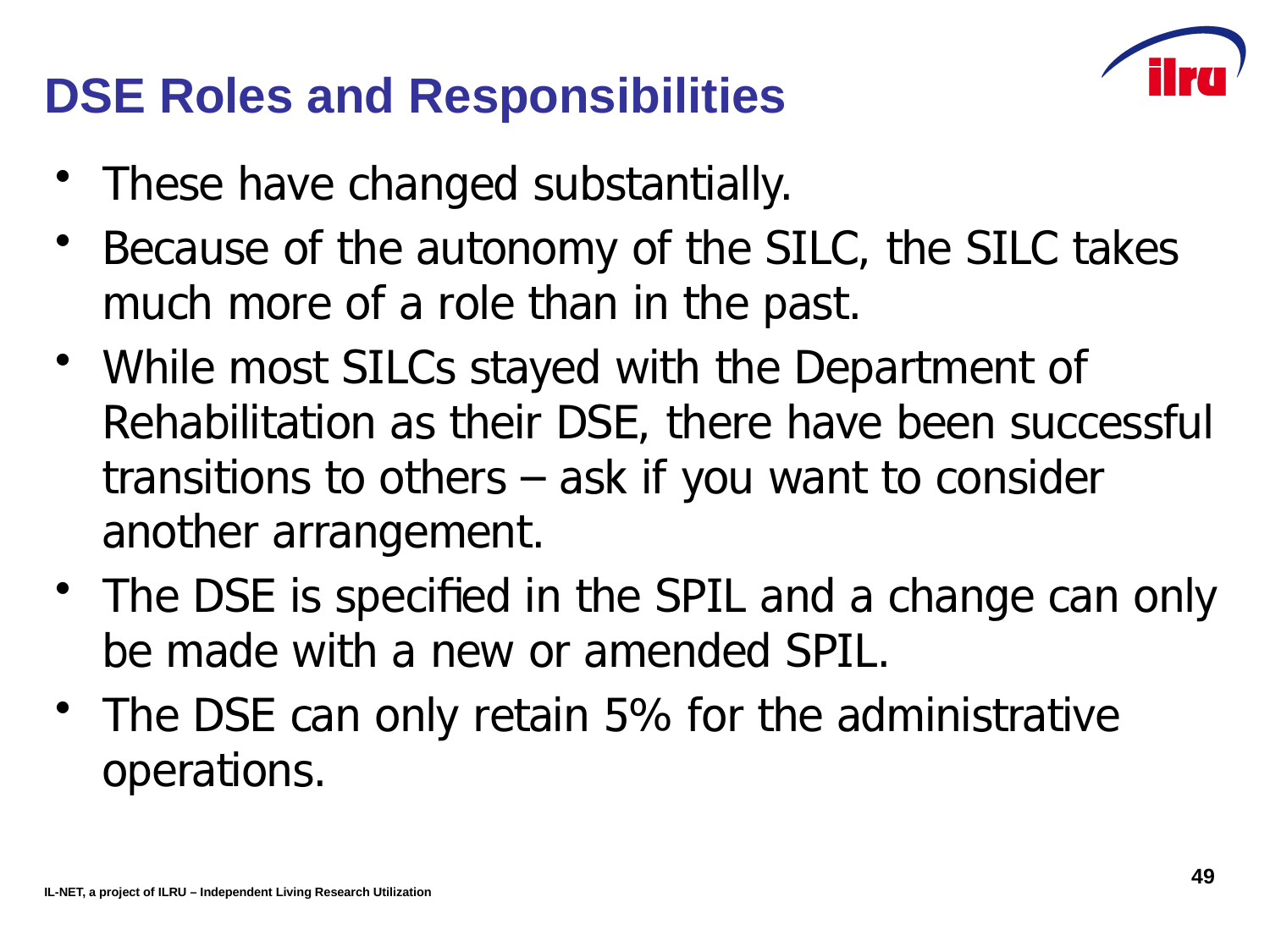

# DSE Roles and Responsibilities
These have changed substantially.
Because of the autonomy of the SILC, the SILC takes much more of a role than in the past.
While most SILCs stayed with the Department of Rehabilitation as their DSE, there have been successful transitions to others – ask if you want to consider another arrangement.
The DSE is specified in the SPIL and a change can only be made with a new or amended SPIL.
The DSE can only retain 5% for the administrative operations.

49